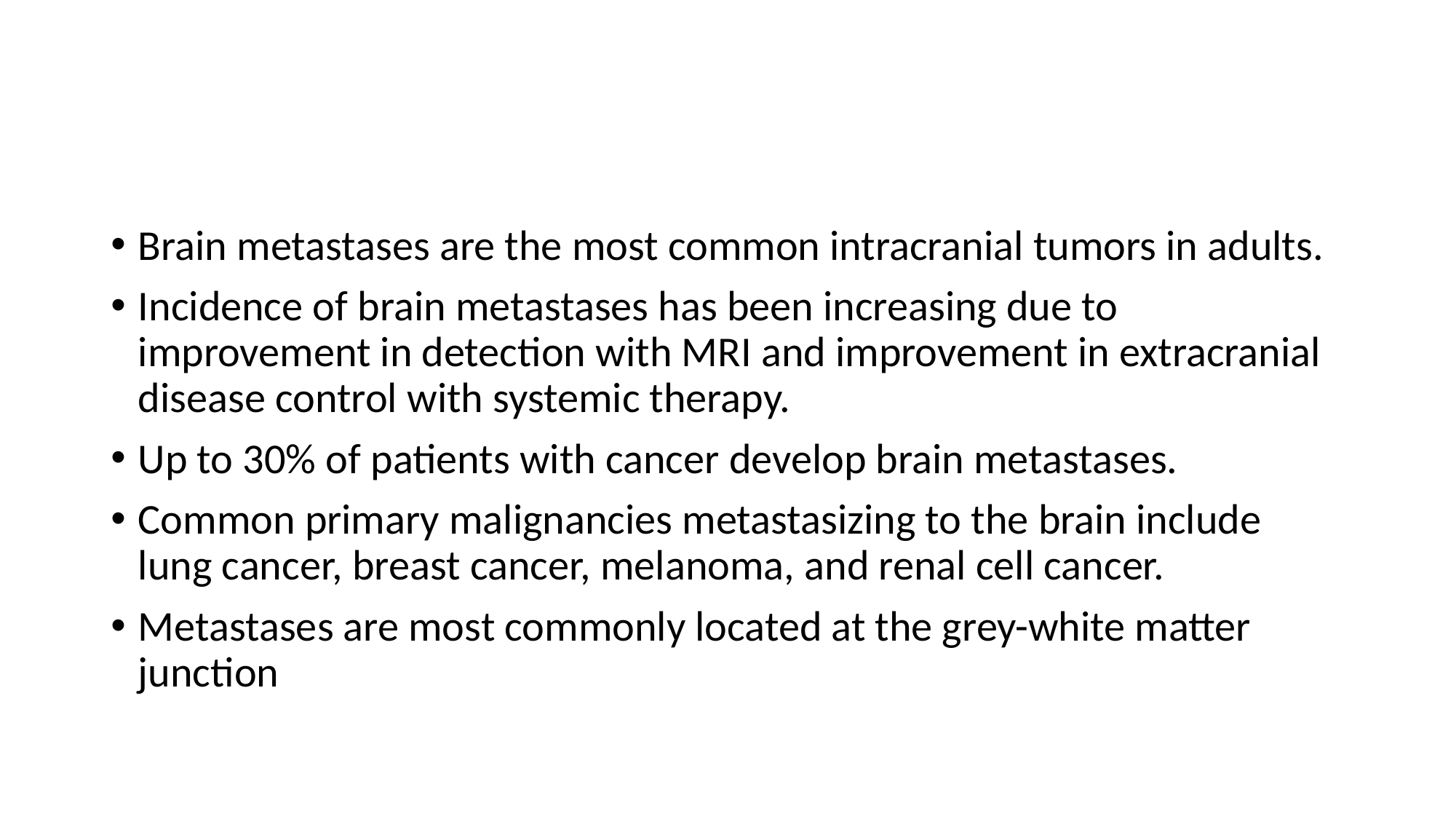

#
Brain metastases are the most common intracranial tumors in adults.
Incidence of brain metastases has been increasing due to improvement in detection with MRI and improvement in extracranial disease control with systemic therapy.
Up to 30% of patients with cancer develop brain metastases.
Common primary malignancies metastasizing to the brain include lung cancer, breast cancer, melanoma, and renal cell cancer.
Metastases are most commonly located at the grey-white matter junction